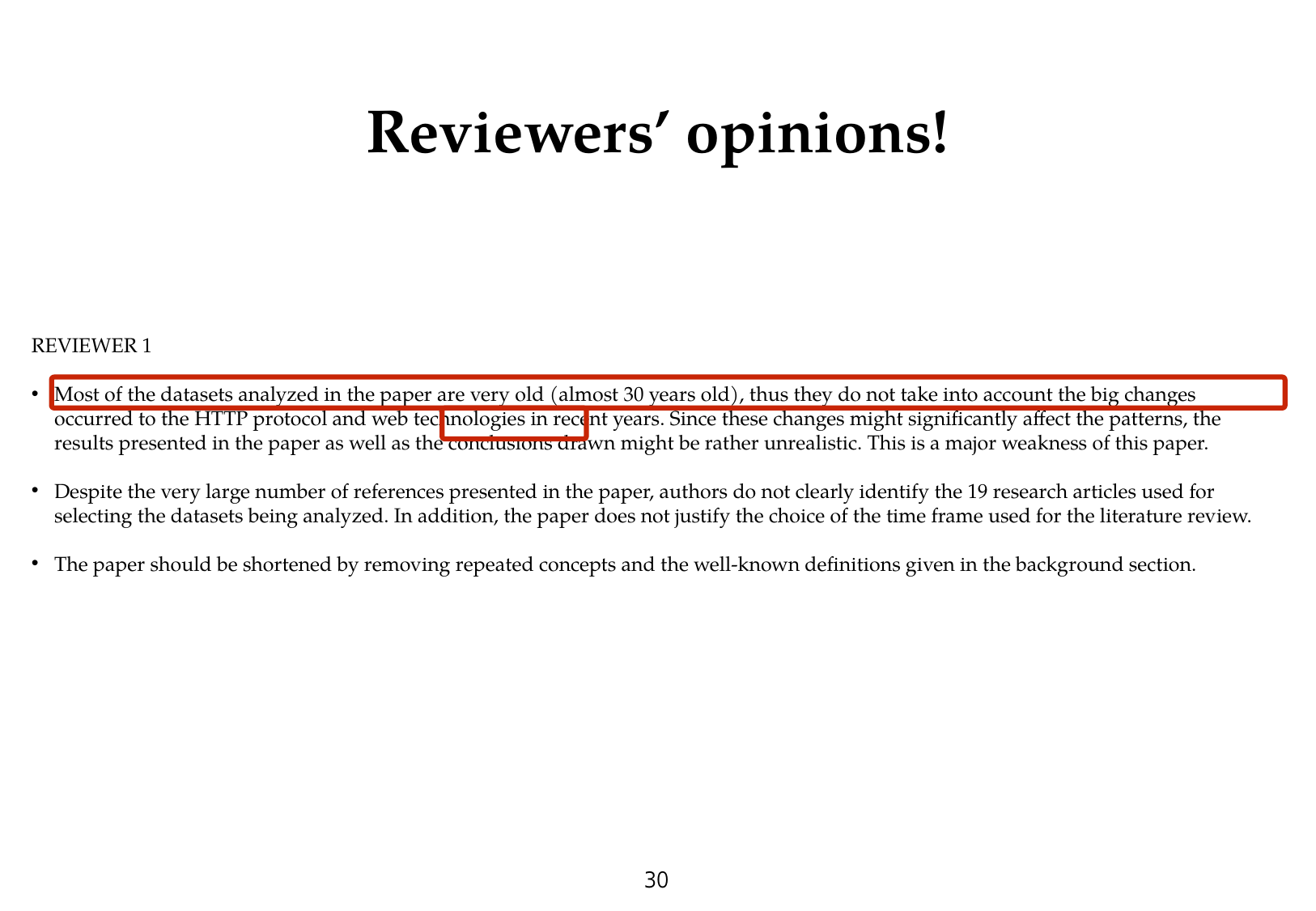

Reviewers’ opinions!
REVIEWER 1

Most of the datasets analyzed in the paper are very old (almost 30 years old), thus they do not take into account the big changes occurred to the HTTP protocol and web technologies in recent years. Since these changes might significantly affect the patterns, the results presented in the paper as well as the conclusions drawn might be rather unrealistic. This is a major weakness of this paper.

Despite the very large number of references presented in the paper, authors do not clearly identify the 19 research articles used for selecting the datasets being analyzed. In addition, the paper does not justify the choice of the time frame used for the literature review.

The paper should be shortened by removing repeated concepts and the well-known definitions given in the background section.

30